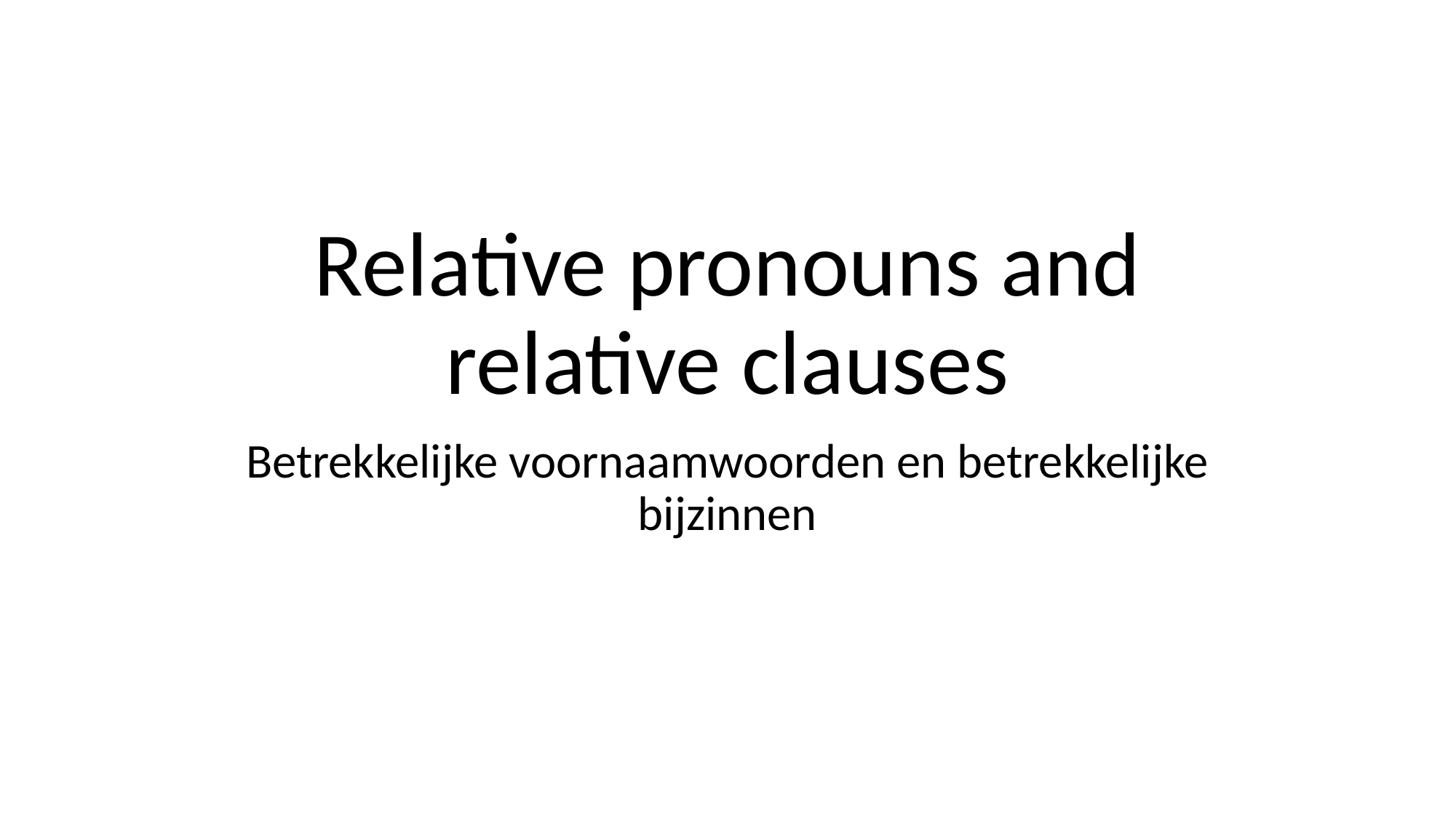

# Relative pronouns and relative clauses
Betrekkelijke voornaamwoorden en betrekkelijke bijzinnen